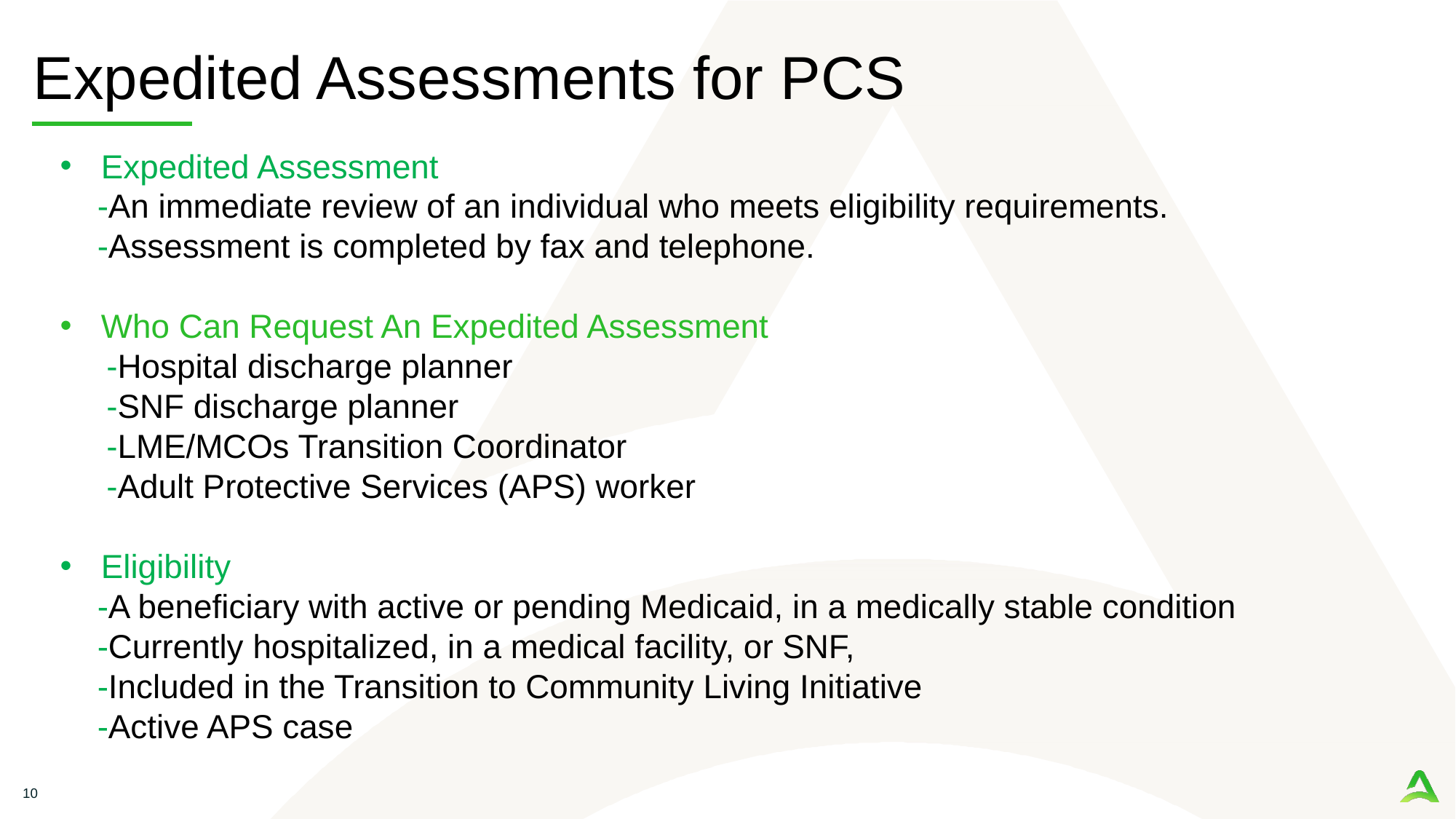

# Expedited Assessments for PCS
Expedited Assessment
    -An immediate review of an individual who meets eligibility requirements.
    -Assessment is completed by fax and telephone.

Who Can Request An Expedited Assessment
     -Hospital discharge planner
     -SNF discharge planner
     -LME/MCOs Transition Coordinator
     -Adult Protective Services (APS) worker

Eligibility
    -A beneficiary with active or pending Medicaid, in a medically stable condition
    -Currently hospitalized, in a medical facility, or SNF,
    -Included in the Transition to Community Living Initiative
    -Active APS case